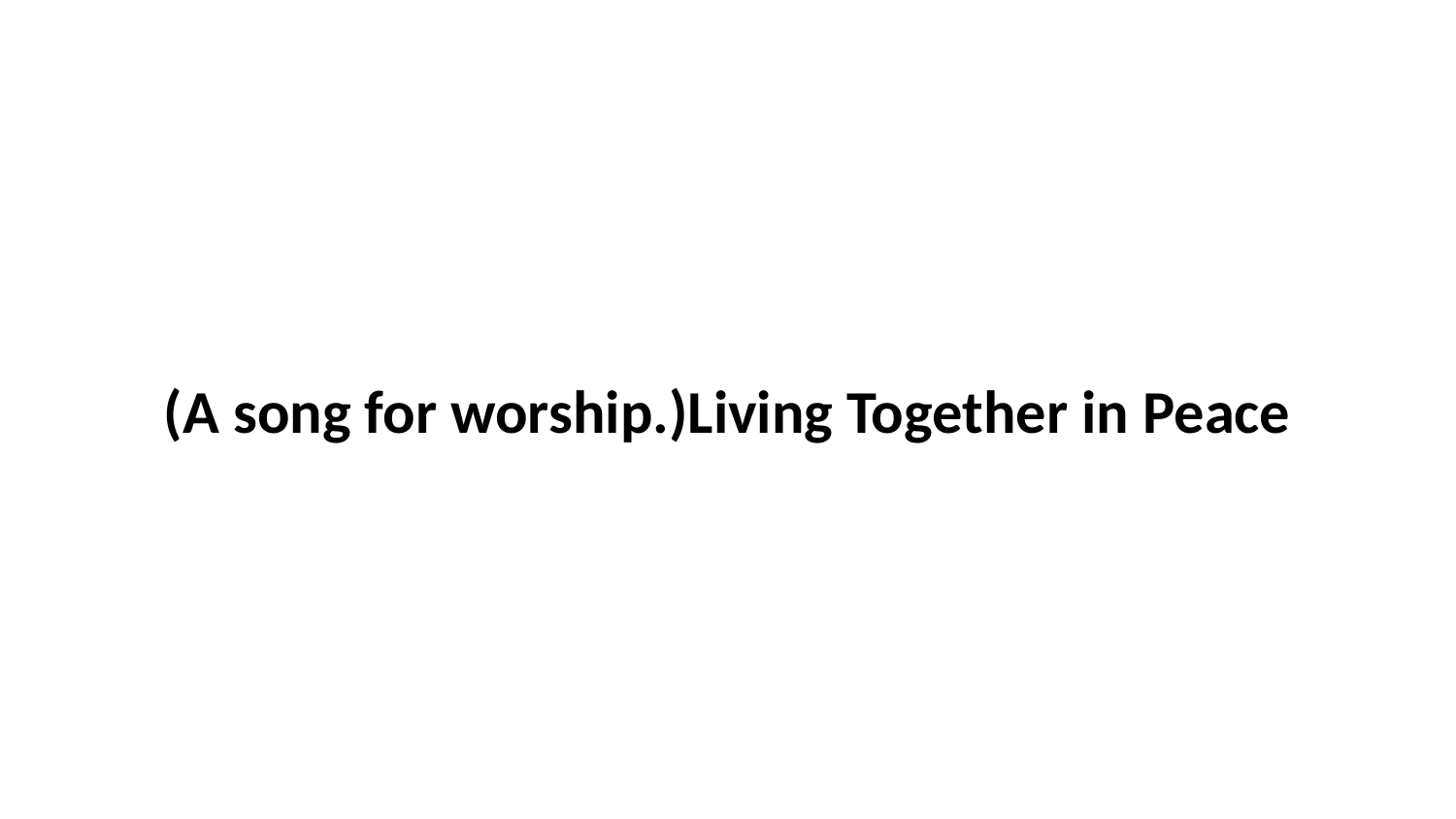

(A song for worship.)Living Together in Peace